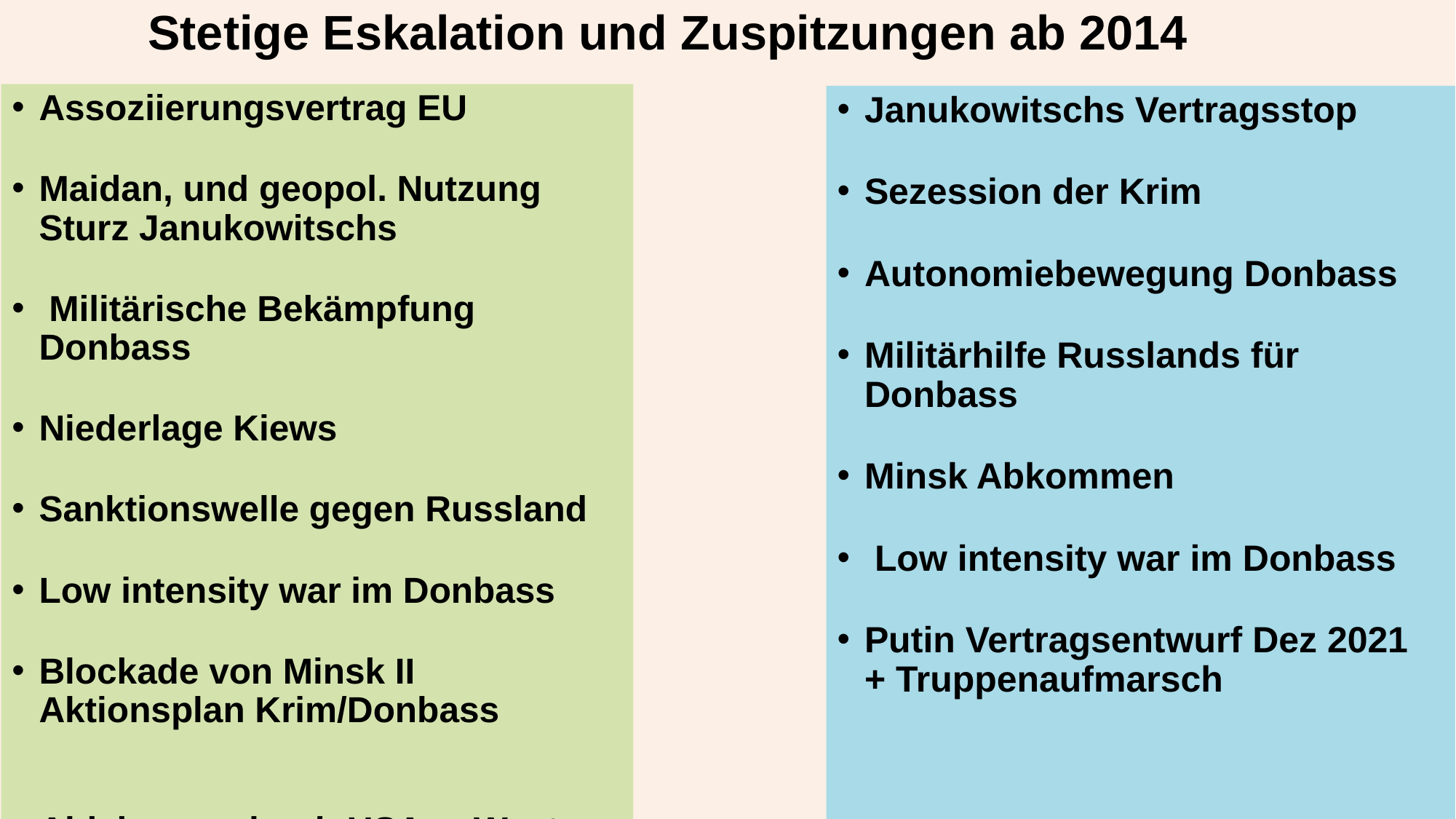

# Stetige Eskalation und Zuspitzungen ab 2014
Assoziierungsvertrag EU
Maidan, und geopol. Nutzung
Sturz Janukowitschs
 Militärische Bekämpfung Donbass
Niederlage Kiews
Sanktionswelle gegen Russland
Low intensity war im Donbass
Blockade von Minsk II
Aktionsplan Krim/Donbass
Ablehnung durch USA u. Westen

Janukowitschs Vertragsstop
Sezession der Krim
Autonomiebewegung Donbass
Militärhilfe Russlands für Donbass
Minsk Abkommen
 Low intensity war im Donbass
Putin Vertragsentwurf Dez 2021
+ Truppenaufmarsch